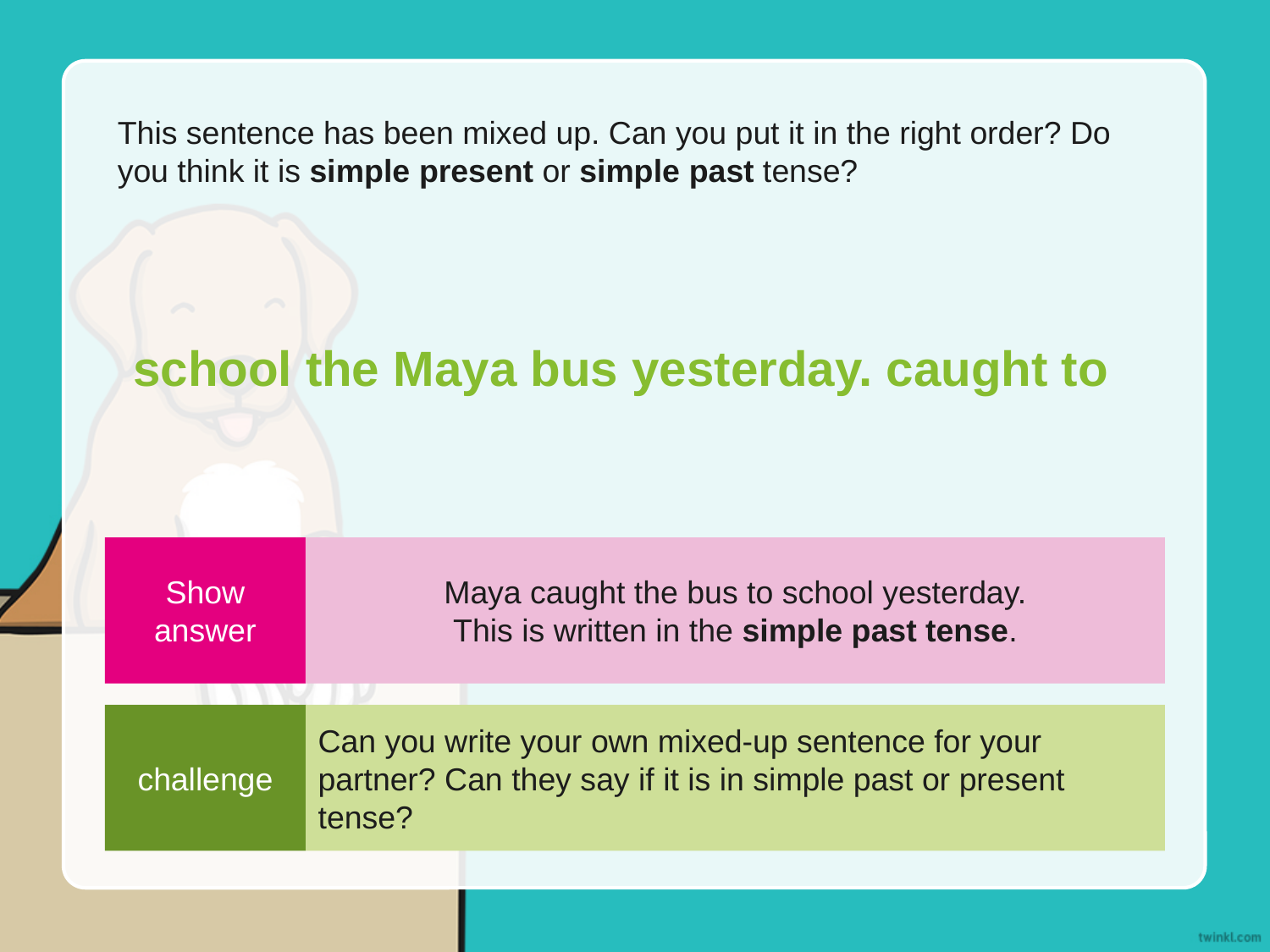

This sentence has been mixed up. Can you put it in the right order? Do you think it is simple present or simple past tense?
school the Maya bus yesterday. caught to
Show answer
Maya caught the bus to school yesterday.
This is written in the simple past tense.
challenge
Can you write your own mixed-up sentence for your partner? Can they say if it is in simple past or present tense?